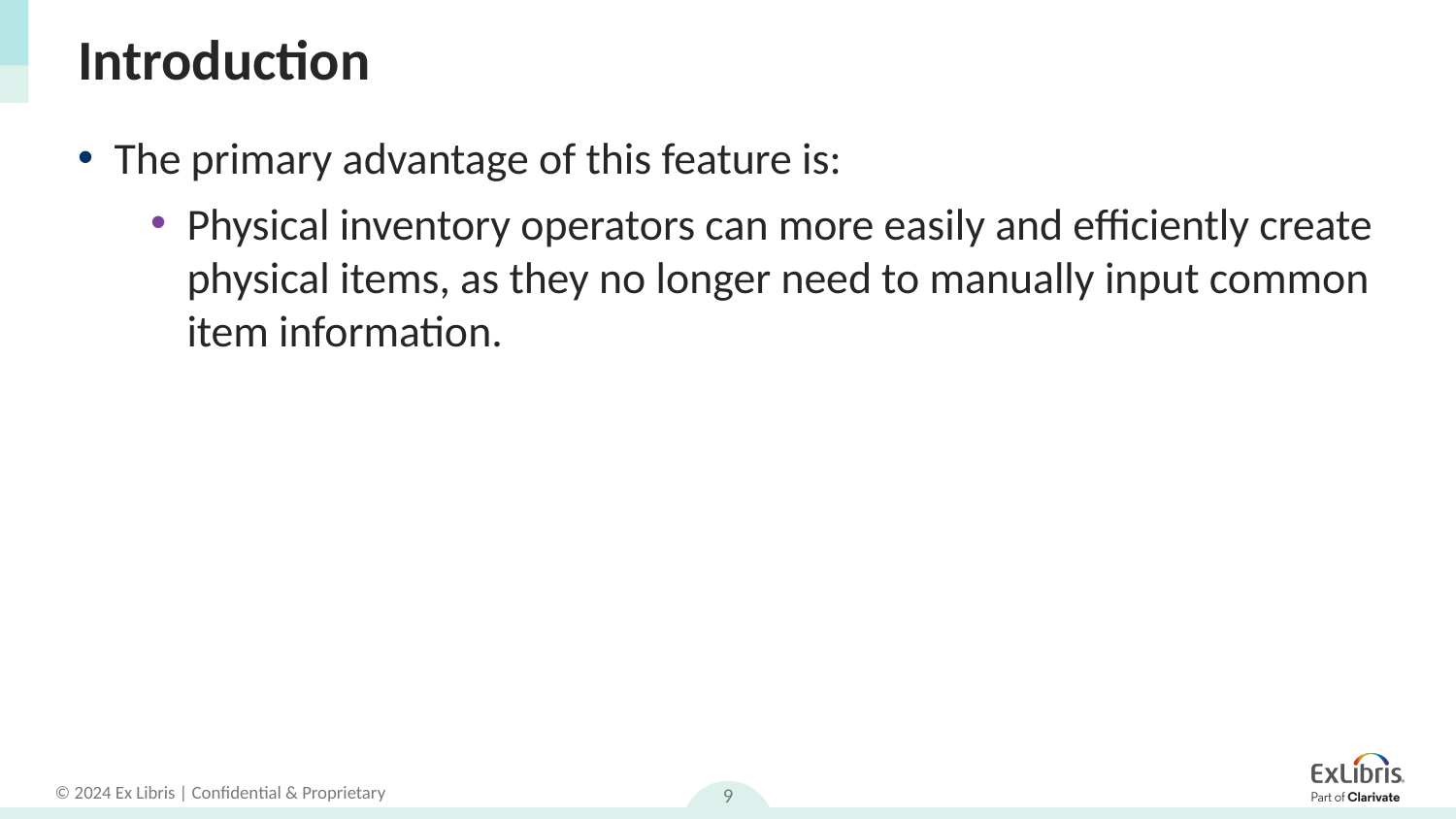

# Introduction
The primary advantage of this feature is:
Physical inventory operators can more easily and efficiently create physical items, as they no longer need to manually input common item information.
9